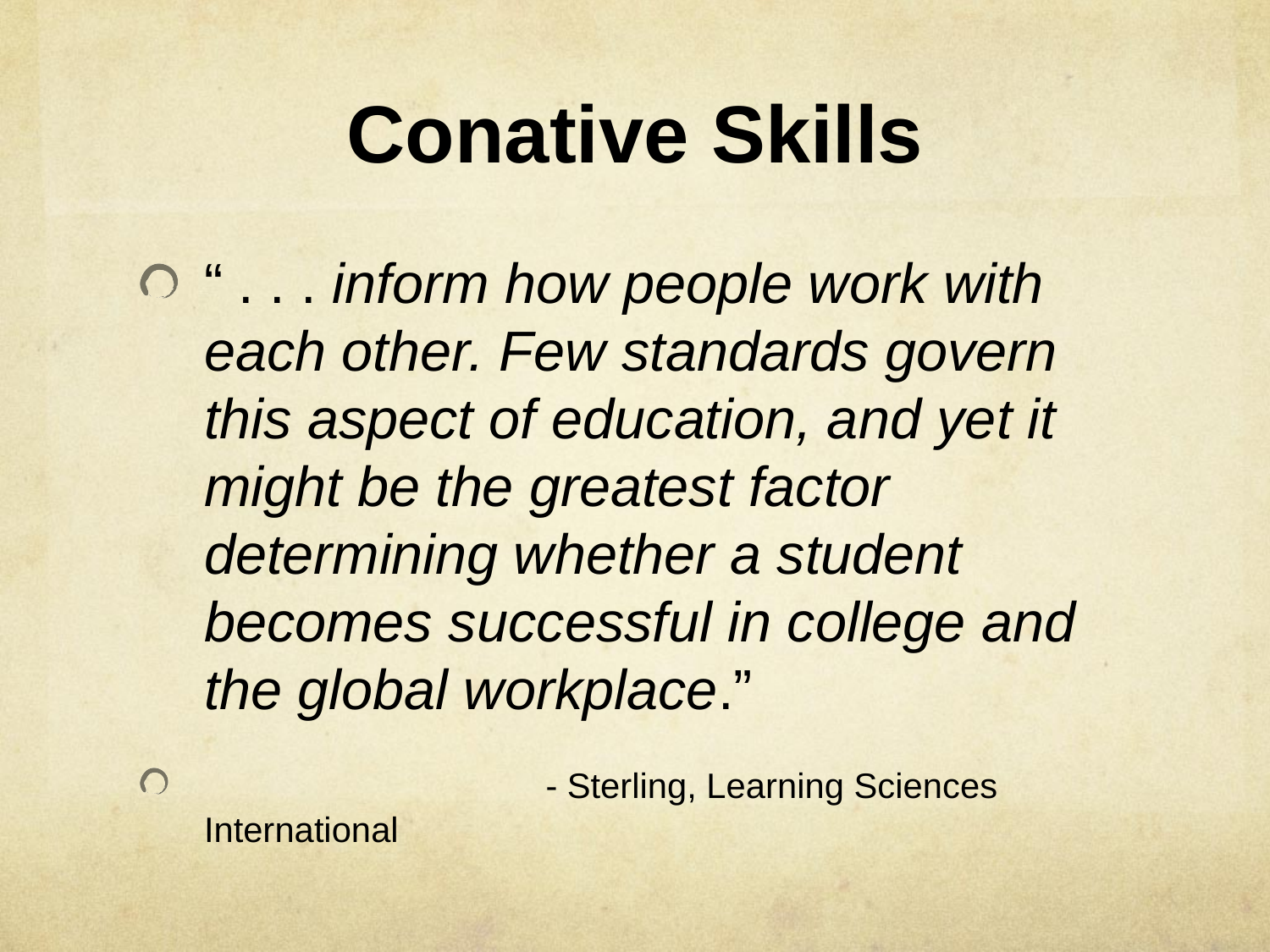

# Conative Skills
“ . . . inform how people work with each other. Few standards govern this aspect of education, and yet it might be the greatest factor determining whether a student becomes successful in college and the global workplace.”
                             - Sterling, Learning Sciences International